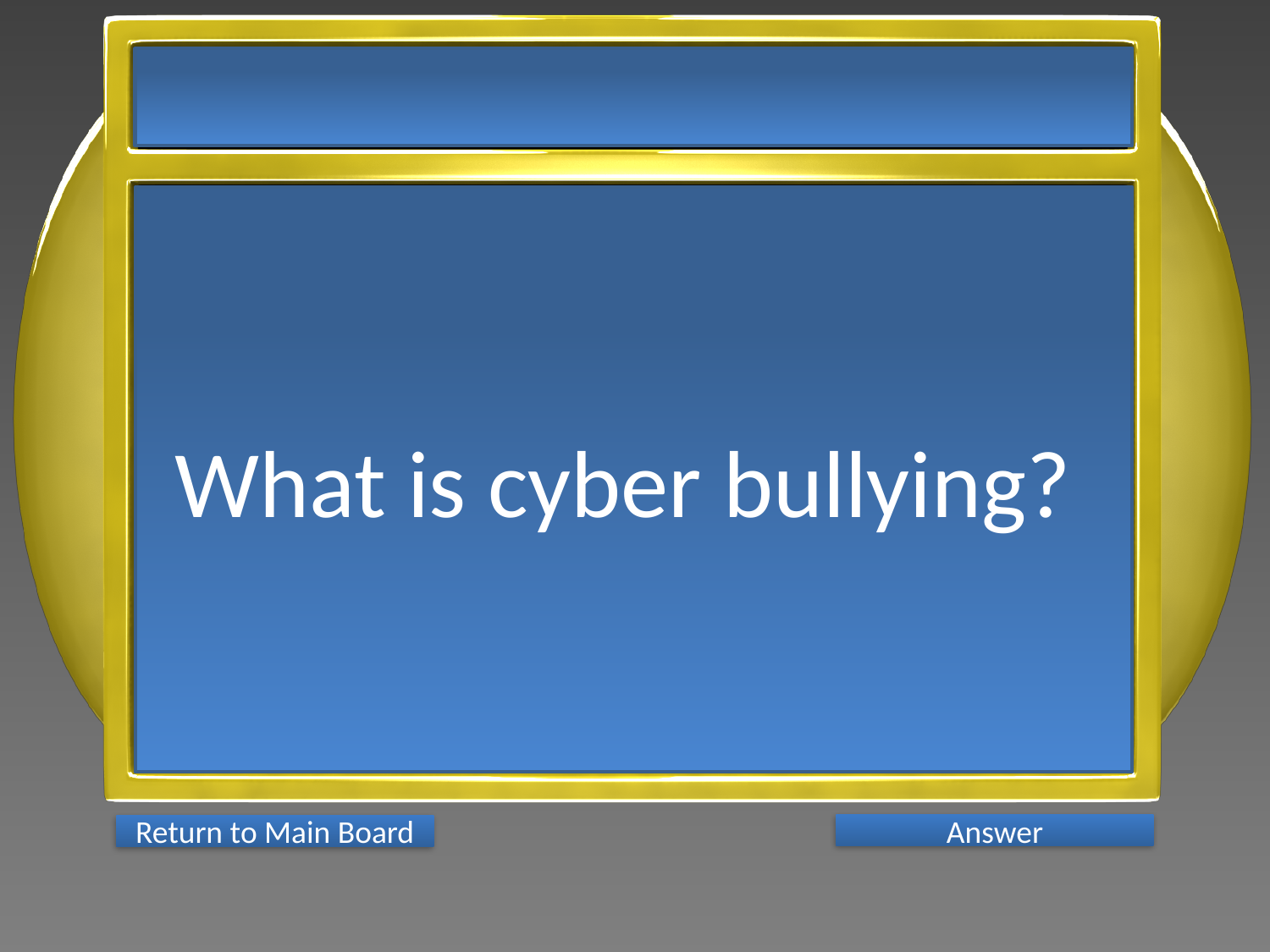

What is cyber bullying?
Answer
Return to Main Board